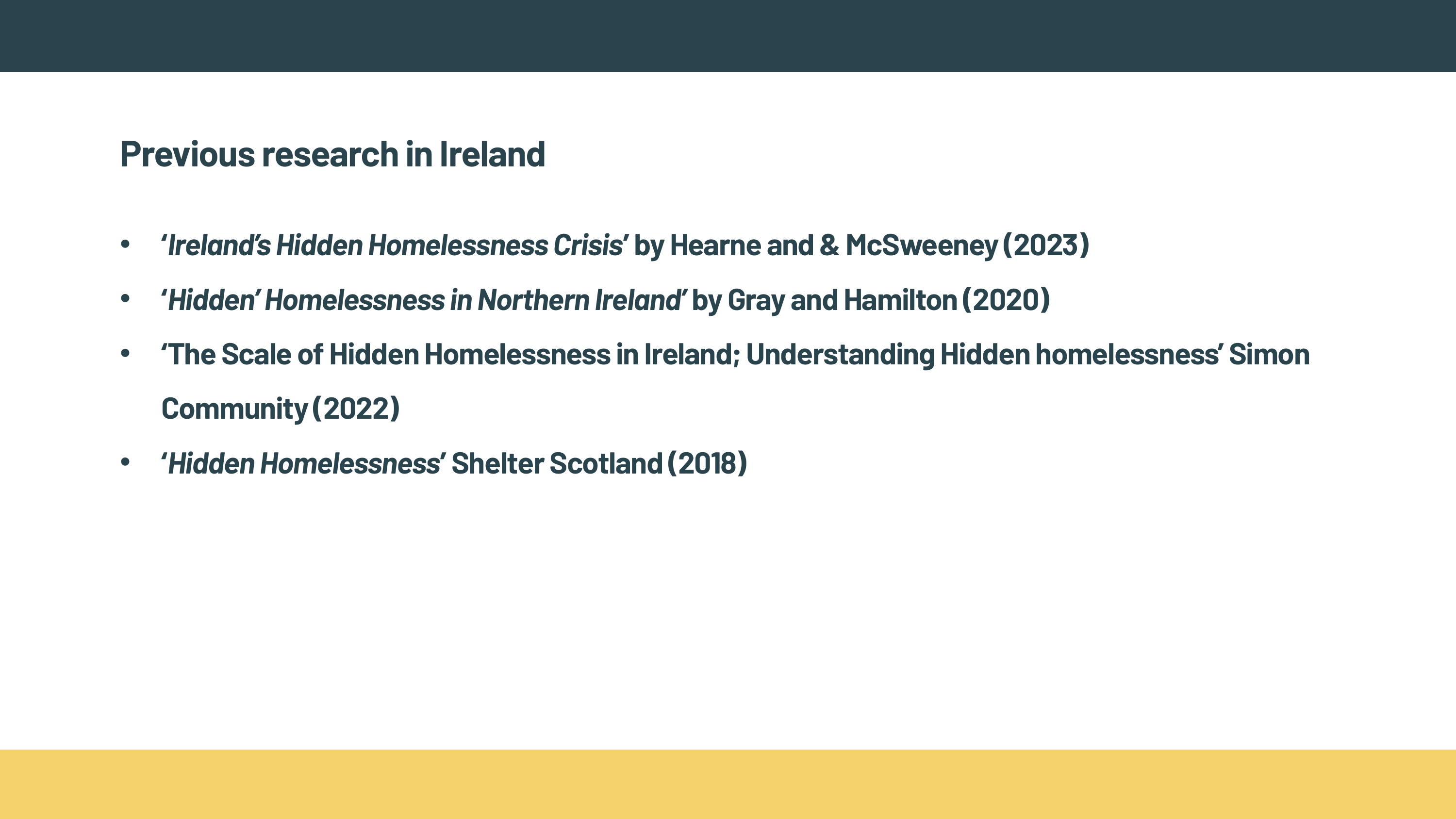

Previous research in Ireland

‘Ireland’s Hidden Homelessness Crisis’ by Hearne and & McSweeney (2023)
‘Hidden’ Homelessness in Northern Ireland’ by Gray and Hamilton (2020)
‘The Scale of Hidden Homelessness in Ireland; Understanding Hidden homelessness’ Simon Community (2022)
‘Hidden Homelessness’ Shelter Scotland (2018)

[% Ranked #1]